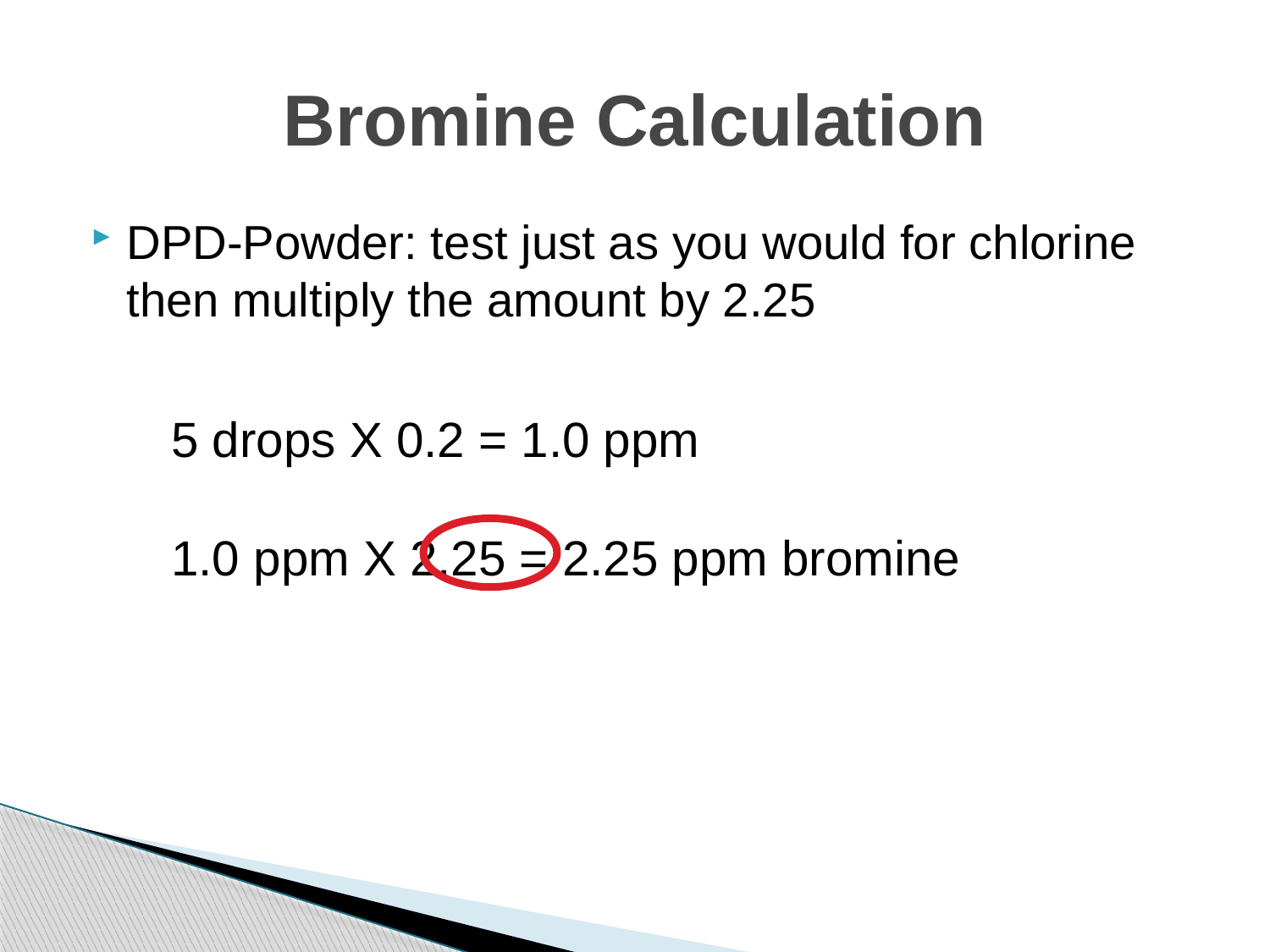

# Bromine Calculation
DPD-Powder: test just as you would for chlorine then multiply the amount by 2.25
5 drops X 0.2 = 1.0 ppm

1.0 ppm X 2.25 = 2.25 ppm bromine